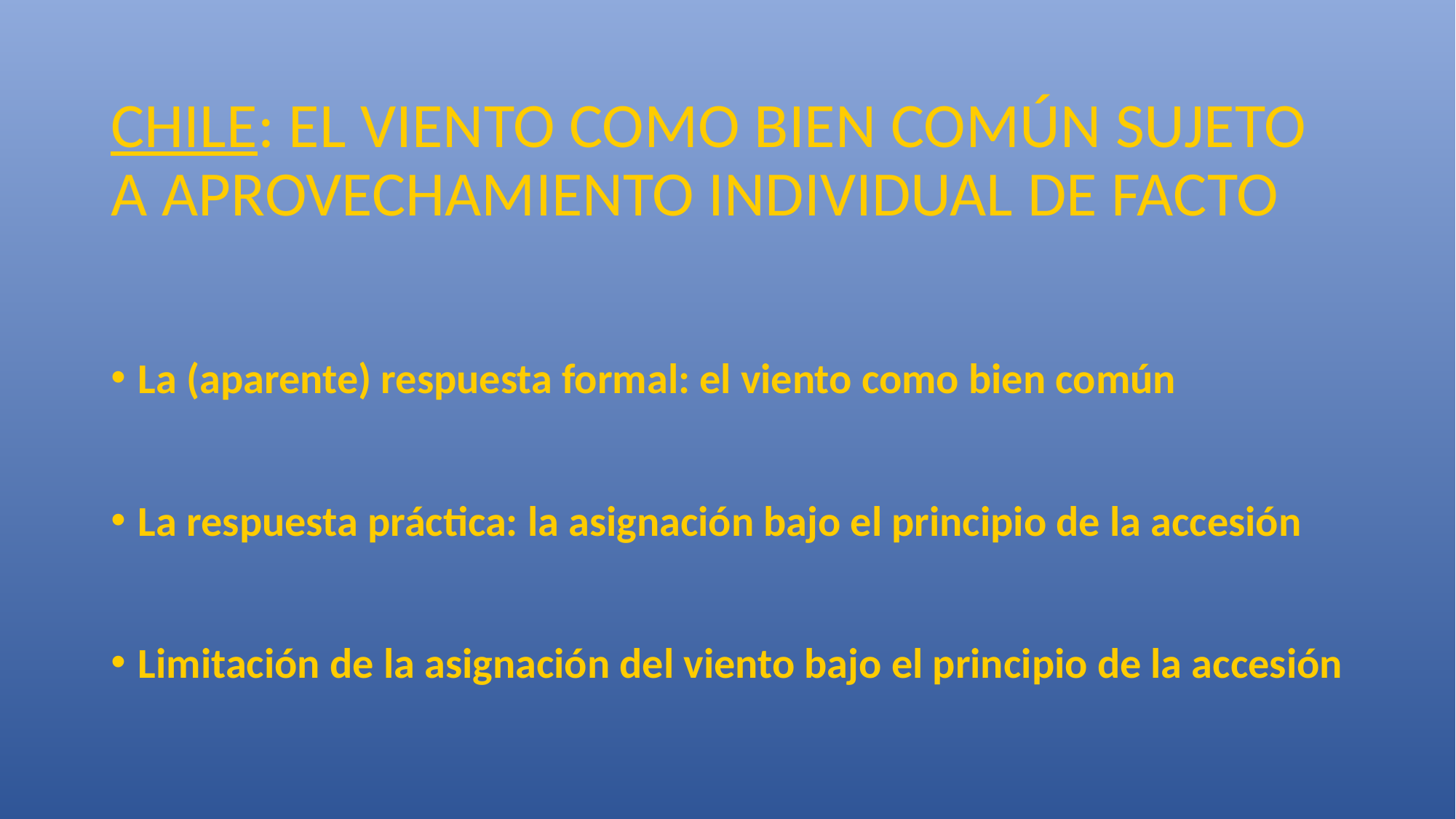

# Chile: el viento como bien común sujeto a aprovechamiento individual de facto
La (aparente) respuesta formal: el viento como bien común
La respuesta práctica: la asignación bajo el principio de la accesión
Limitación de la asignación del viento bajo el principio de la accesión